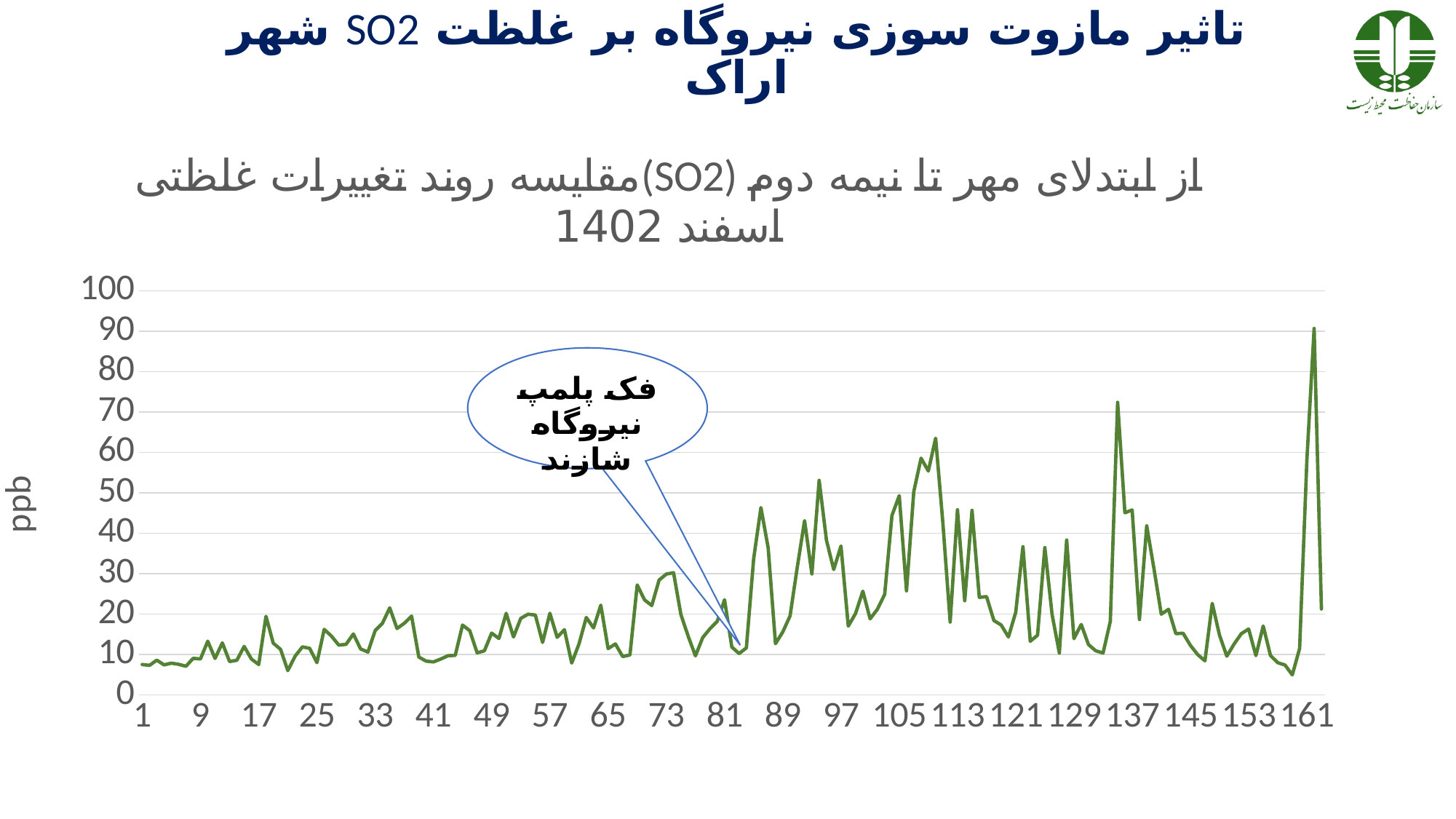

# تاثیر مازوت سوزی نیروگاه بر غلظت SO2 شهر اراک

### Chart: مقایسه روند تغییرات غلظتی(SO2) از ابتدلای مهر تا نیمه دوم اسفند 1402

| Category | Arak02 |
|---|---|